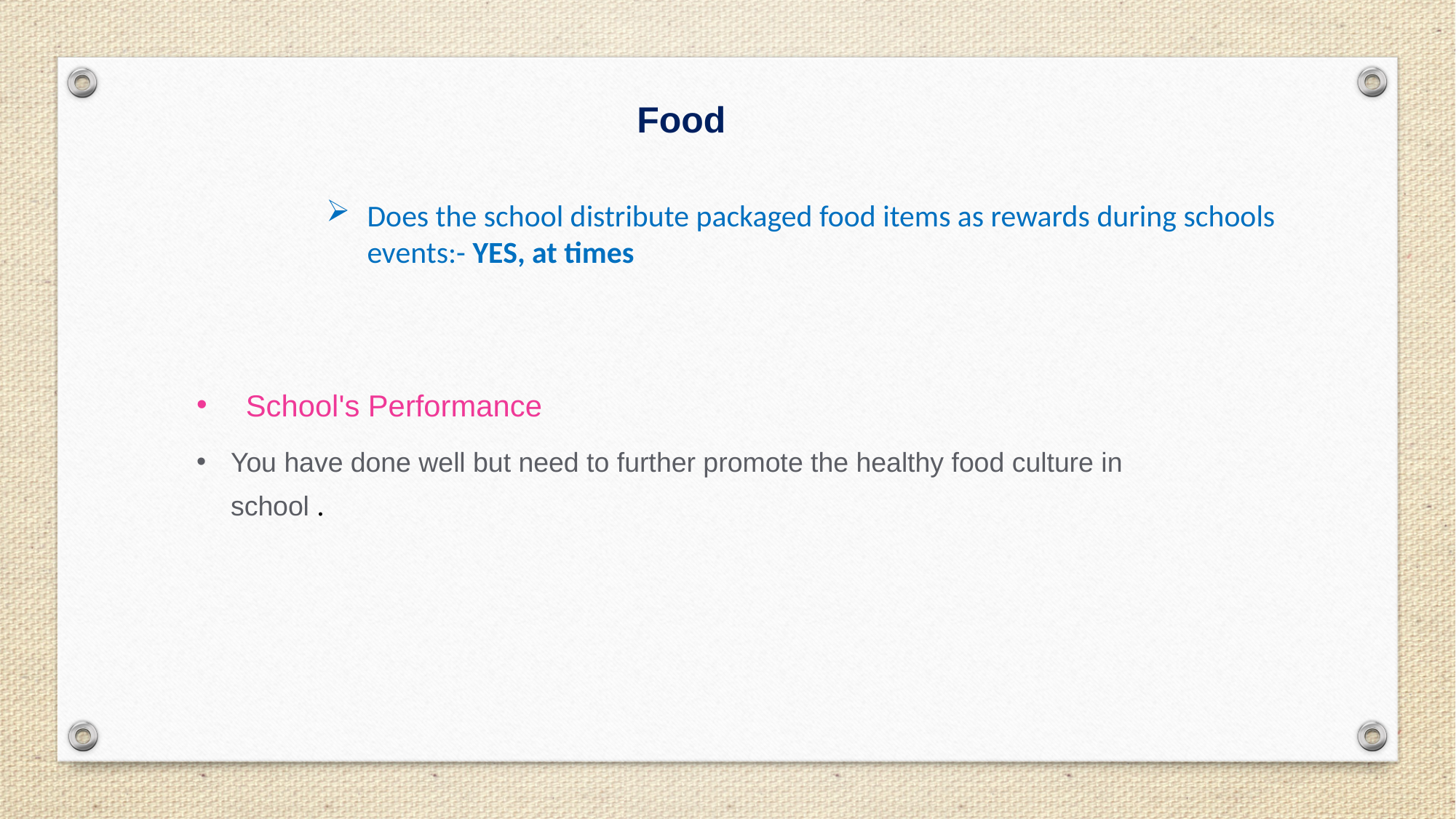

Food
Does the school distribute packaged food items as rewards during schools events:- YES, at times
 School's Performance

You have done well but need to further promote the healthy food culture in school .